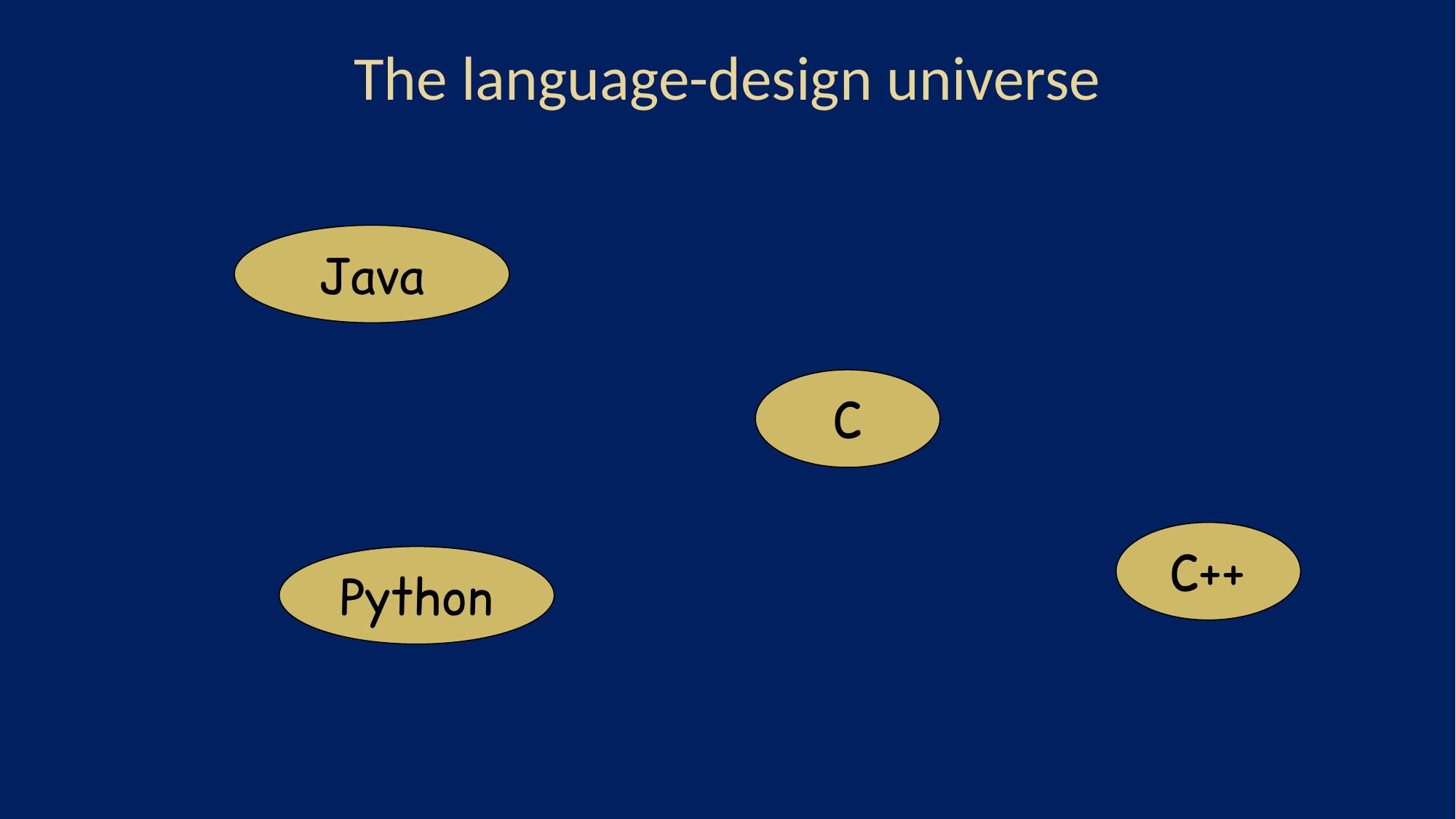

The language-design universe
Java
C
C++
Python